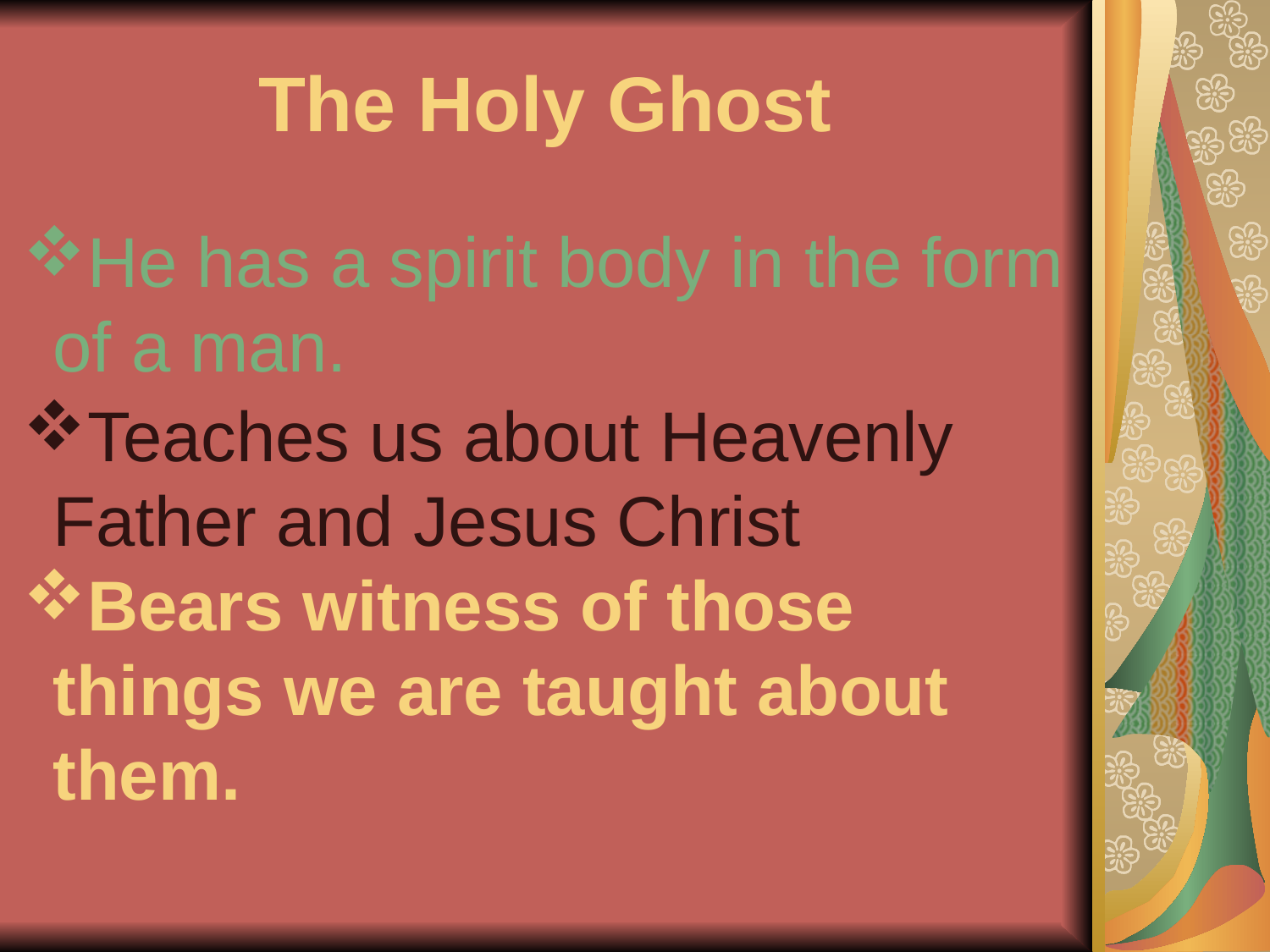

# The Holy Ghost
He has a spirit body in the form of a man.
Teaches us about Heavenly Father and Jesus Christ
Bears witness of those things we are taught about them.